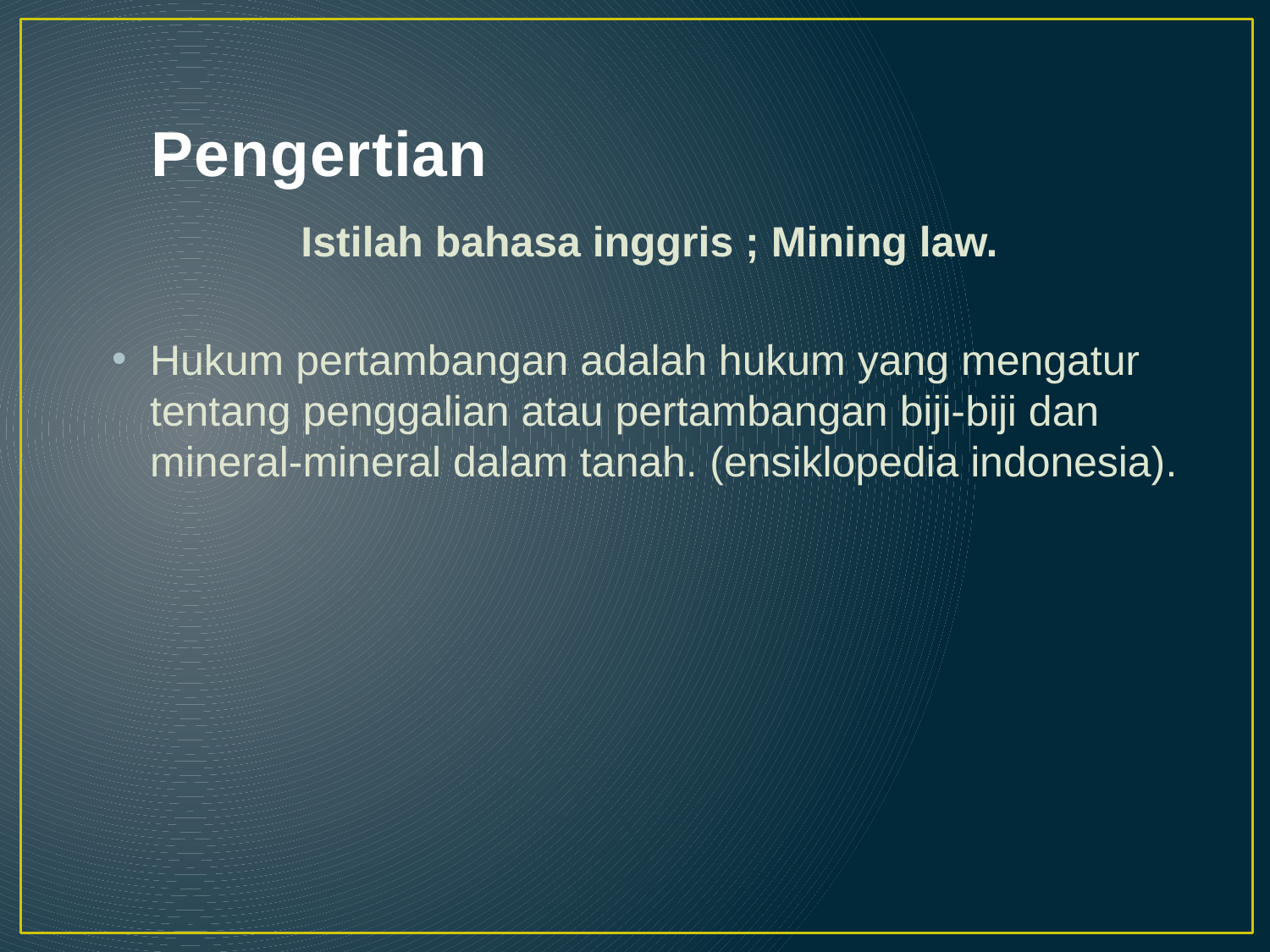

# Pengertian
Istilah bahasa inggris ; Mining law.

Hukum pertambangan adalah hukum yang mengatur tentang penggalian atau pertambangan biji-biji dan mineral-mineral dalam tanah. (ensiklopedia indonesia).